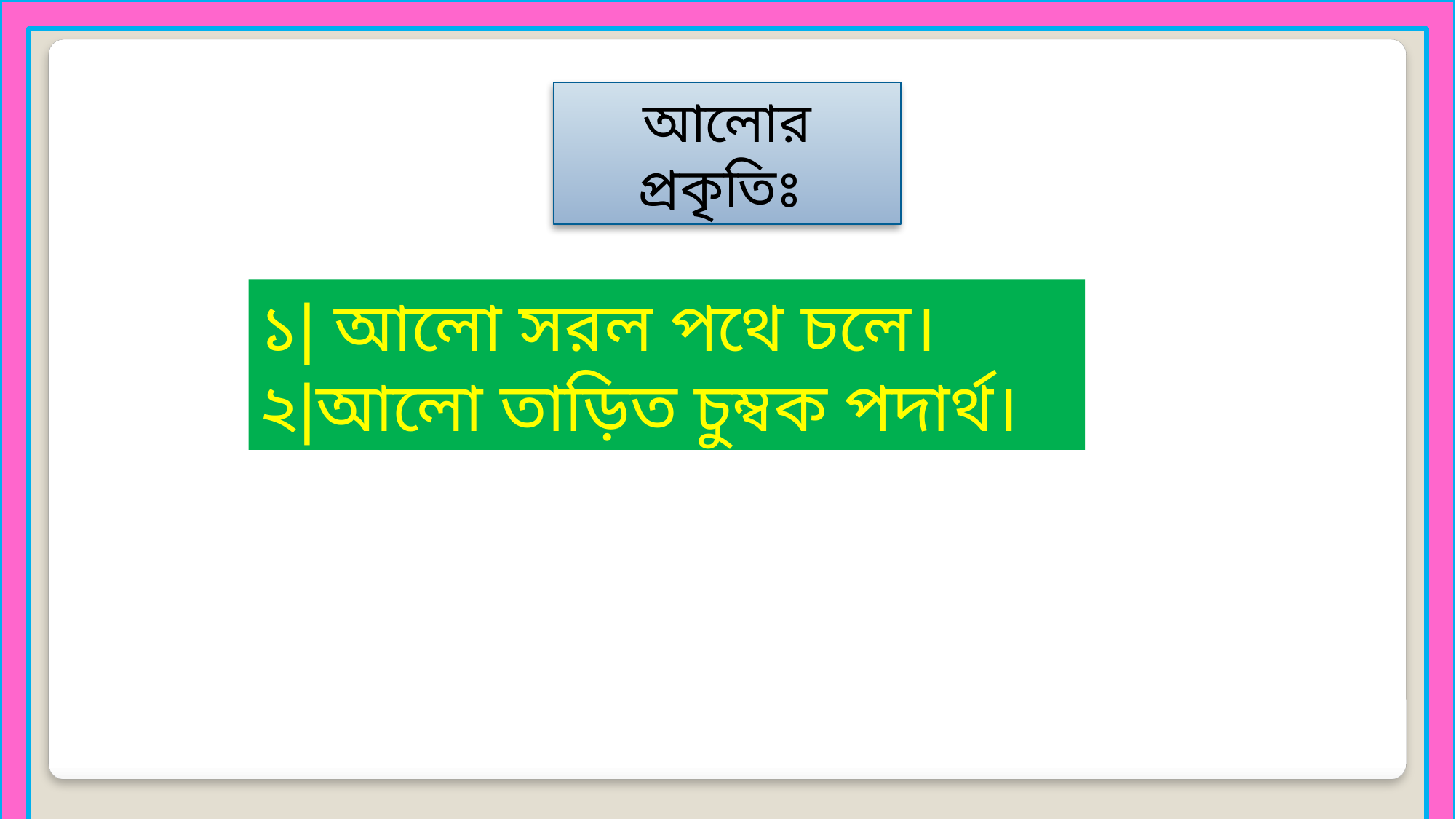

আলোর প্রকৃতিঃ
১| আলো সরল পথে চলে।
২|আলো তাড়িত চুম্বক পদার্থ।